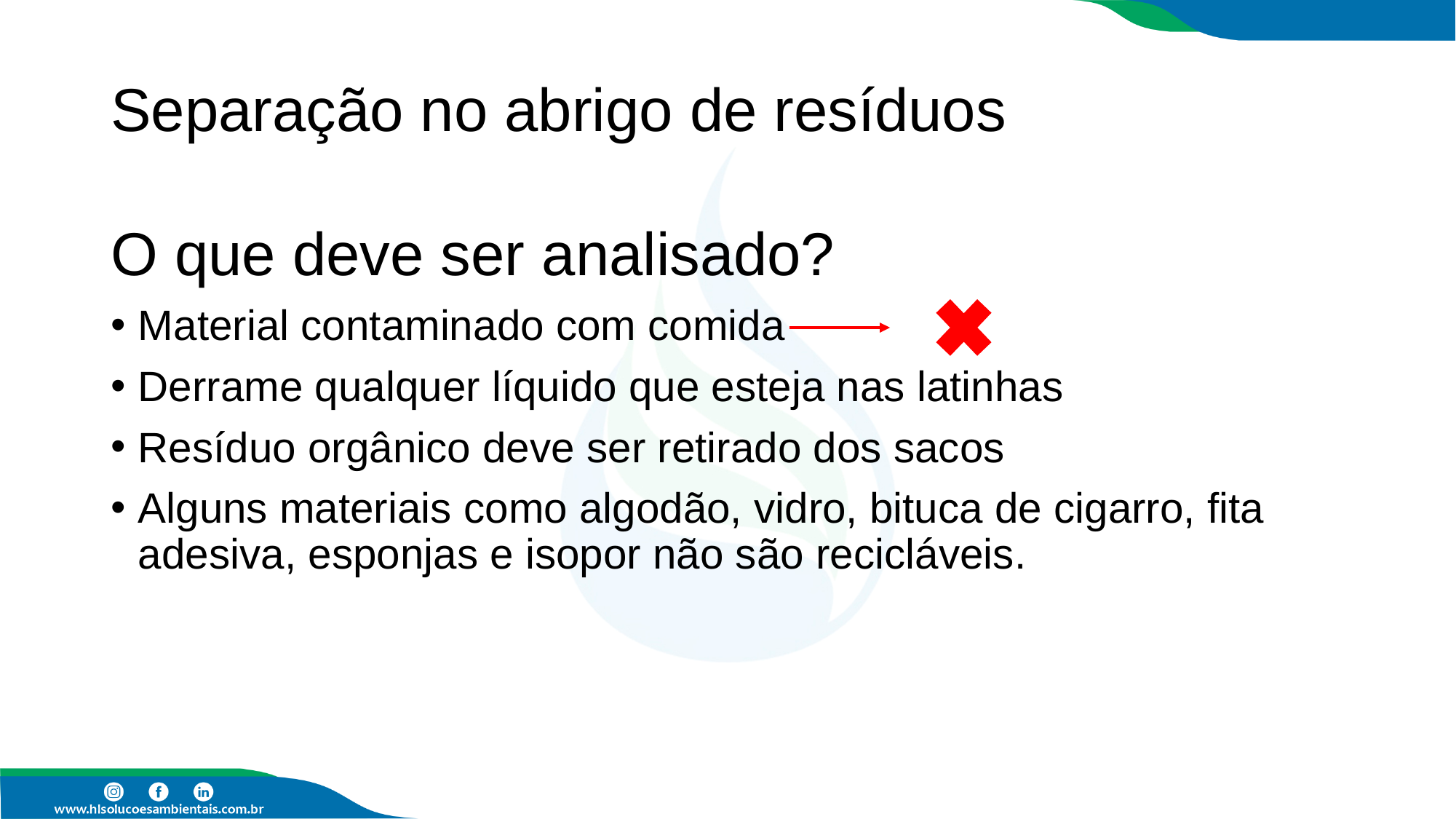

Separação no abrigo de resíduos
O que deve ser analisado?
Material contaminado com comida
Derrame qualquer líquido que esteja nas latinhas
Resíduo orgânico deve ser retirado dos sacos
Alguns materiais como algodão, vidro, bituca de cigarro, fita adesiva, esponjas e isopor não são recicláveis.